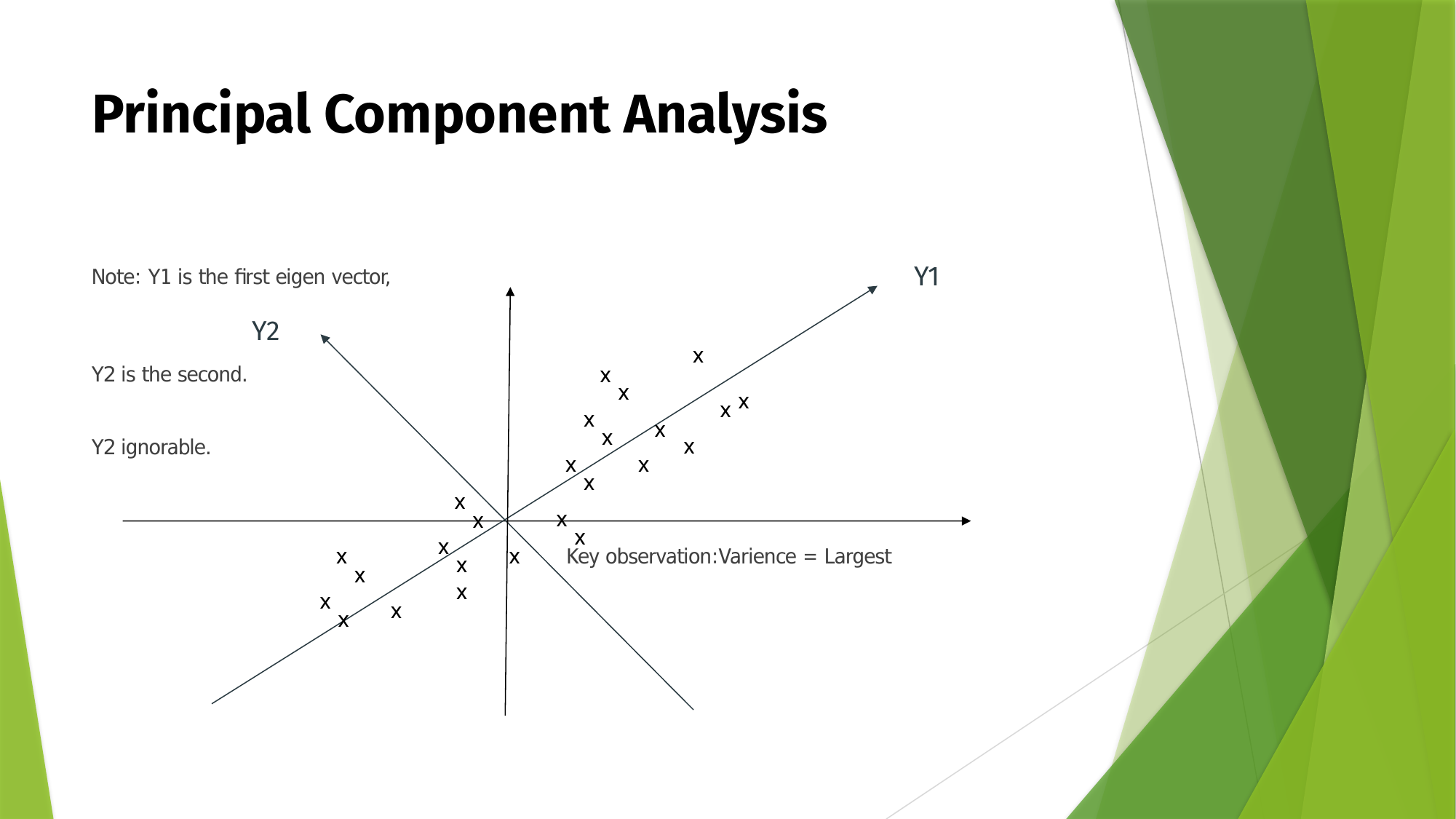

# Principal Component Analysis

Y1
Y2

x
x
x
x
x
x
x
x
x
x
x
x
x
x
x
x

x
x
x
x
x
x
x
x
x
Note: Y1 is the first eigen vector,

Y2 is the second.

Y2 ignorable.

                                                                                       Key observation:Varience = Largest